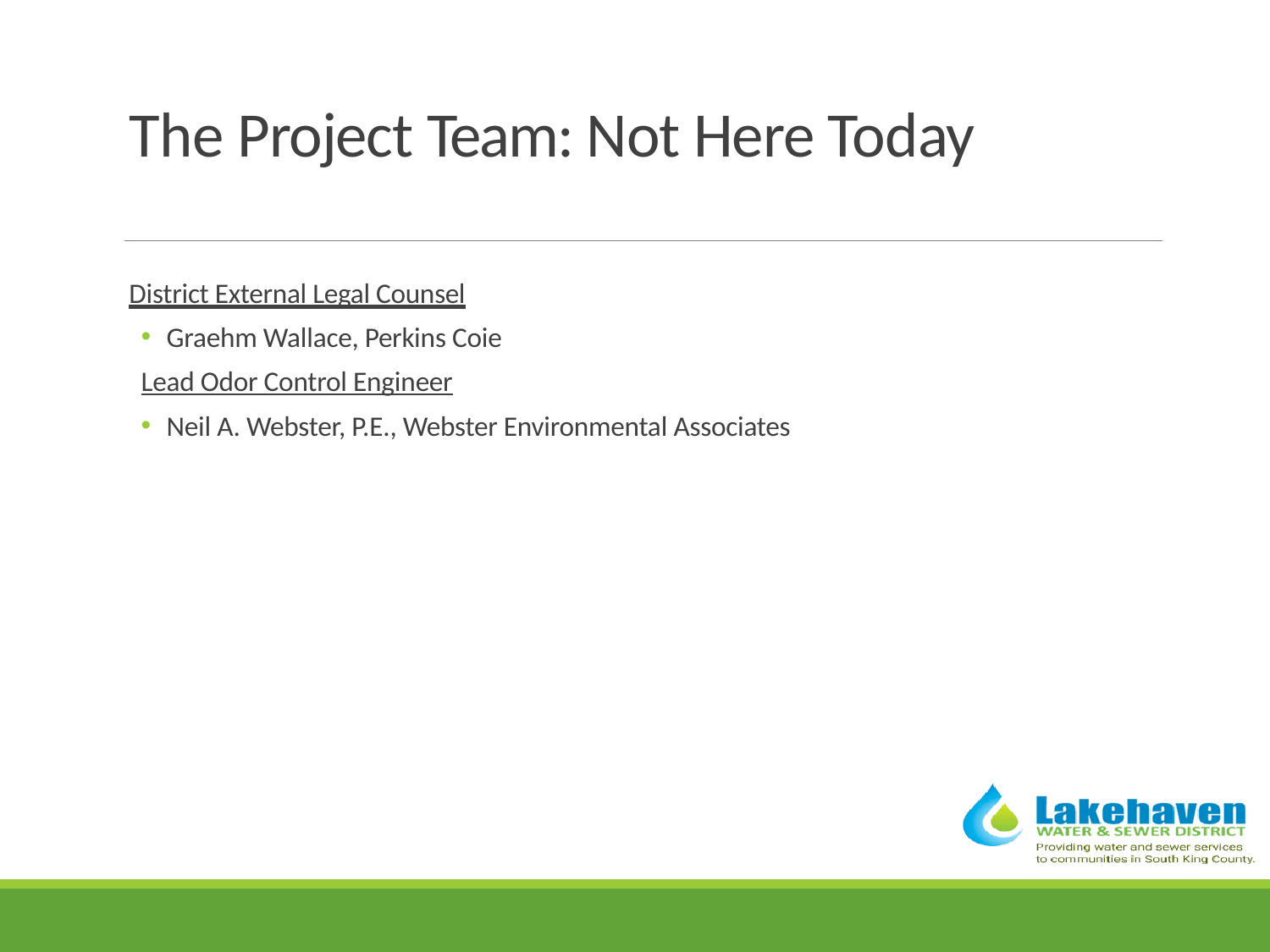

# The Project Team: Not Here Today
District External Legal Counsel
Graehm Wallace, Perkins Coie
Lead Odor Control Engineer
Neil A. Webster, P.E., Webster Environmental Associates